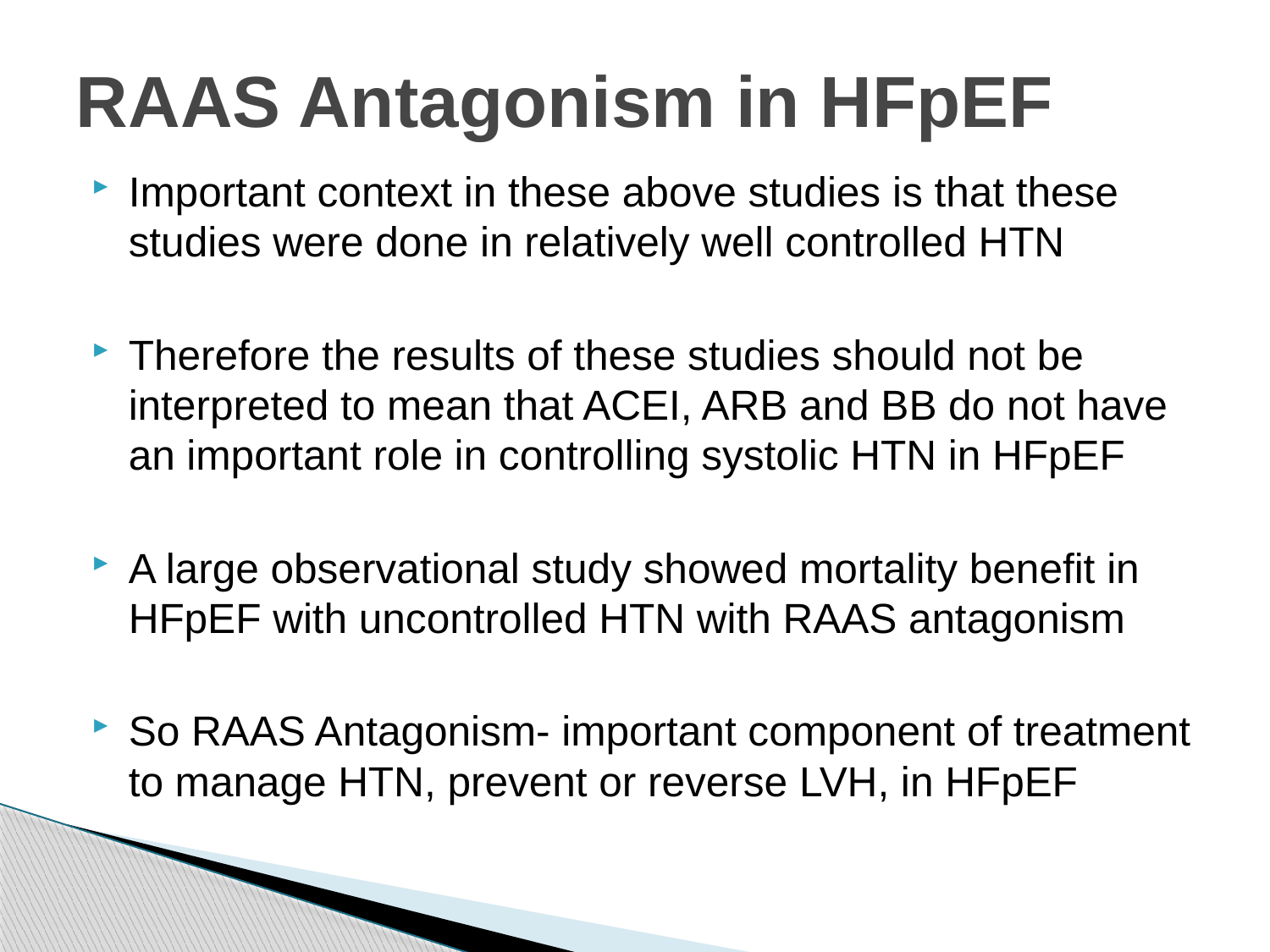

# RAAS Antagonism in HFpEF
Important context in these above studies is that these studies were done in relatively well controlled HTN

Therefore the results of these studies should not be interpreted to mean that ACEI, ARB and BB do not have an important role in controlling systolic HTN in HFpEF

A large observational study showed mortality benefit in HFpEF with uncontrolled HTN with RAAS antagonism

So RAAS Antagonism- important component of treatment to manage HTN, prevent or reverse LVH, in HFpEF